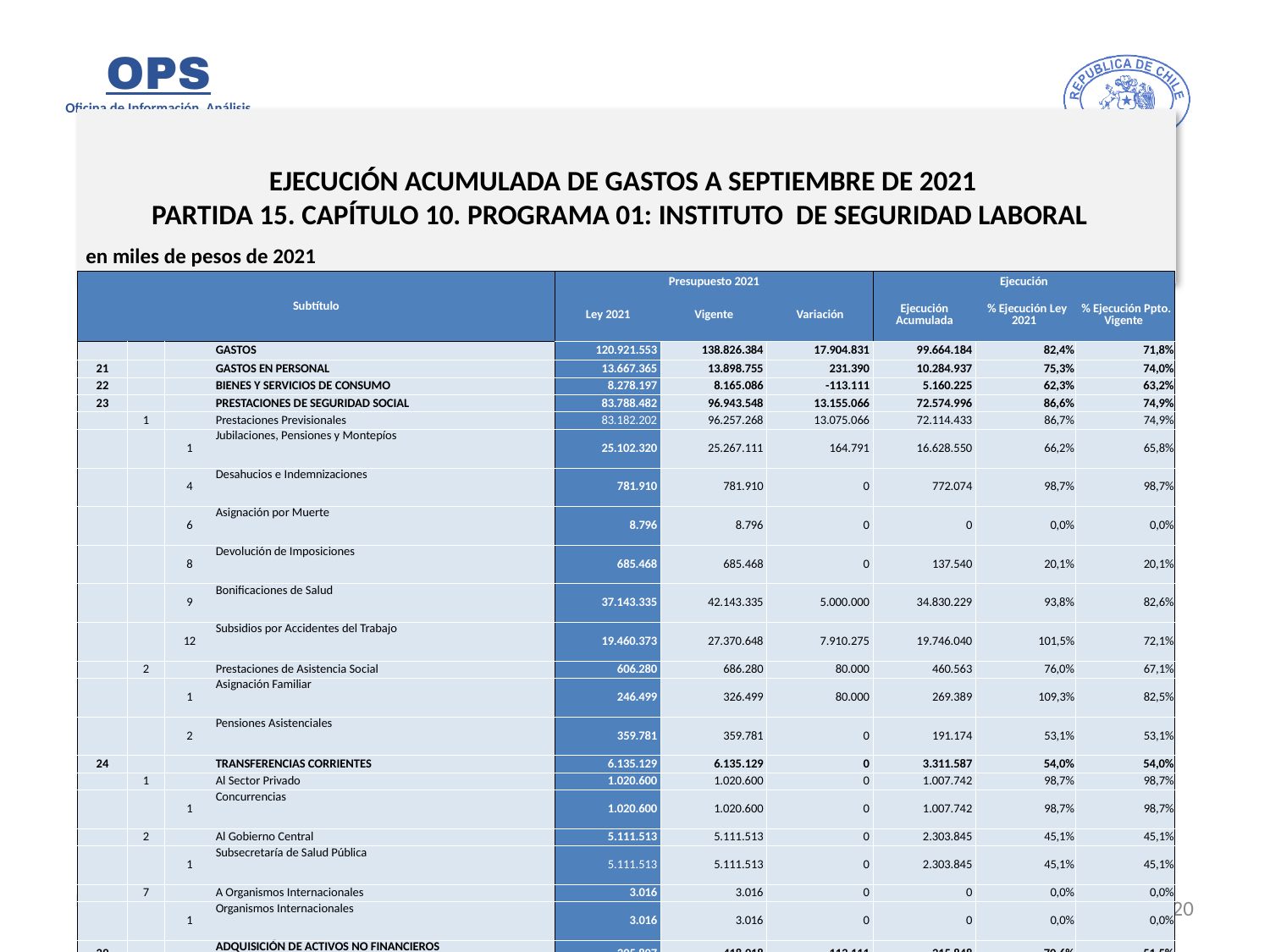

# EJECUCIÓN ACUMULADA DE GASTOS A SEPTIEMBRE DE 2021 PARTIDA 15. CAPÍTULO 10. PROGRAMA 01: INSTITUTO  DE SEGURIDAD LABORAL
en miles de pesos de 2021
| Subtítulo |  |  |  | Presupuesto 2021 |  |  | Ejecución |  |  |
| --- | --- | --- | --- | --- | --- | --- | --- | --- | --- |
|  |  |  |  | Ley 2021 | Vigente | Variación | Ejecución Acumulada | % Ejecución Ley 2021 | % Ejecución Ppto. Vigente |
|  |  |  | GASTOS | 120.921.553 | 138.826.384 | 17.904.831 | 99.664.184 | 82,4% | 71,8% |
| 21 |  |  | GASTOS EN PERSONAL | 13.667.365 | 13.898.755 | 231.390 | 10.284.937 | 75,3% | 74,0% |
| 22 |  |  | BIENES Y SERVICIOS DE CONSUMO | 8.278.197 | 8.165.086 | -113.111 | 5.160.225 | 62,3% | 63,2% |
| 23 |  |  | PRESTACIONES DE SEGURIDAD SOCIAL | 83.788.482 | 96.943.548 | 13.155.066 | 72.574.996 | 86,6% | 74,9% |
|  | 1 |  | Prestaciones Previsionales | 83.182.202 | 96.257.268 | 13.075.066 | 72.114.433 | 86,7% | 74,9% |
|  |  | 1 | Jubilaciones, Pensiones y Montepíos | 25.102.320 | 25.267.111 | 164.791 | 16.628.550 | 66,2% | 65,8% |
|  |  | 4 | Desahucios e Indemnizaciones | 781.910 | 781.910 | 0 | 772.074 | 98,7% | 98,7% |
|  |  | 6 | Asignación por Muerte | 8.796 | 8.796 | 0 | 0 | 0,0% | 0,0% |
|  |  | 8 | Devolución de Imposiciones | 685.468 | 685.468 | 0 | 137.540 | 20,1% | 20,1% |
|  |  | 9 | Bonificaciones de Salud | 37.143.335 | 42.143.335 | 5.000.000 | 34.830.229 | 93,8% | 82,6% |
|  |  | 12 | Subsidios por Accidentes del Trabajo | 19.460.373 | 27.370.648 | 7.910.275 | 19.746.040 | 101,5% | 72,1% |
|  | 2 |  | Prestaciones de Asistencia Social | 606.280 | 686.280 | 80.000 | 460.563 | 76,0% | 67,1% |
|  |  | 1 | Asignación Familiar | 246.499 | 326.499 | 80.000 | 269.389 | 109,3% | 82,5% |
|  |  | 2 | Pensiones Asistenciales | 359.781 | 359.781 | 0 | 191.174 | 53,1% | 53,1% |
| 24 |  |  | TRANSFERENCIAS CORRIENTES | 6.135.129 | 6.135.129 | 0 | 3.311.587 | 54,0% | 54,0% |
|  | 1 |  | Al Sector Privado | 1.020.600 | 1.020.600 | 0 | 1.007.742 | 98,7% | 98,7% |
|  |  | 1 | Concurrencias | 1.020.600 | 1.020.600 | 0 | 1.007.742 | 98,7% | 98,7% |
|  | 2 |  | Al Gobierno Central | 5.111.513 | 5.111.513 | 0 | 2.303.845 | 45,1% | 45,1% |
|  |  | 1 | Subsecretaría de Salud Pública | 5.111.513 | 5.111.513 | 0 | 2.303.845 | 45,1% | 45,1% |
|  | 7 |  | A Organismos Internacionales | 3.016 | 3.016 | 0 | 0 | 0,0% | 0,0% |
|  |  | 1 | Organismos Internacionales | 3.016 | 3.016 | 0 | 0 | 0,0% | 0,0% |
| 29 |  |  | ADQUISICIÓN DE ACTIVOS NO FINANCIEROS | 305.807 | 418.918 | 113.111 | 215.848 | 70,6% | 51,5% |
|  | 4 |  | Mobiliario y Otros | 73.290 | 73.290 | 0 | 31.556 | 43,1% | 43,1% |
|  | 5 |  | Máquinas y Equipos | 23.620 | 23.620 | 0 | 13.179 | 55,8% | 55,8% |
|  | 6 |  | Equipos Informáticos | 6.135 | 6.135 | 0 | 568 | 9,3% | 9,3% |
|  | 7 |  | Programas Informáticos | 202.762 | 315.873 | 113.111 | 170.545 | 84,1% | 54,0% |
| 30 |  |  | ADQUISICIÓN DE ACTIVOS FINANCIEROS | 8.581.342 | 8.185.161 | -396.181 | 3.269.631 | 38,1% | 39,9% |
|  | 1 |  | Compra de Títulos y Valores | 8.581.342 | 8.185.161 | -396.181 | 3.269.631 | 38,1% | 39,9% |
| 34 |  |  | SERVICIO DE LA DEUDA | 50.000 | 4.964.556 | 4.914.556 | 4.846.960 | 9693,9% | 97,6% |
|  | 7 |  | Deuda Flotante | 50.000 | 4.964.556 | 4.914.556 | 4.846.960 | 9693,9% | 97,6% |
| 35 |  |  | SALDO FINAL DE CAJA | 115.231 | 115.231 | 0 | 0 | 0,0% | 0,0% |
20